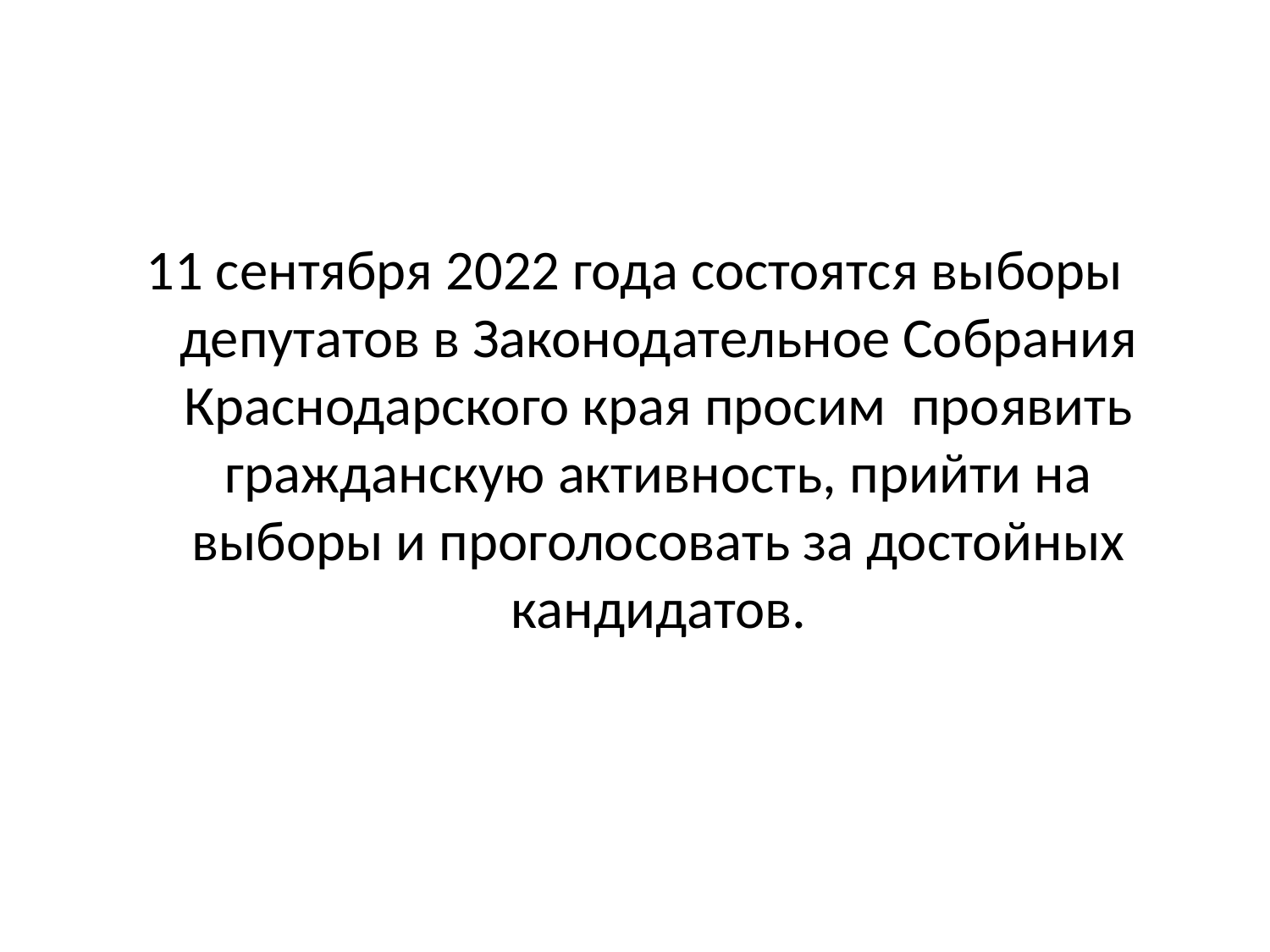

11 сентября 2022 года состоятся выборы депутатов в Законодательное Собрания Краснодарского края просим  проявить гражданскую активность, прийти на выборы и проголосовать за достойных кандидатов.